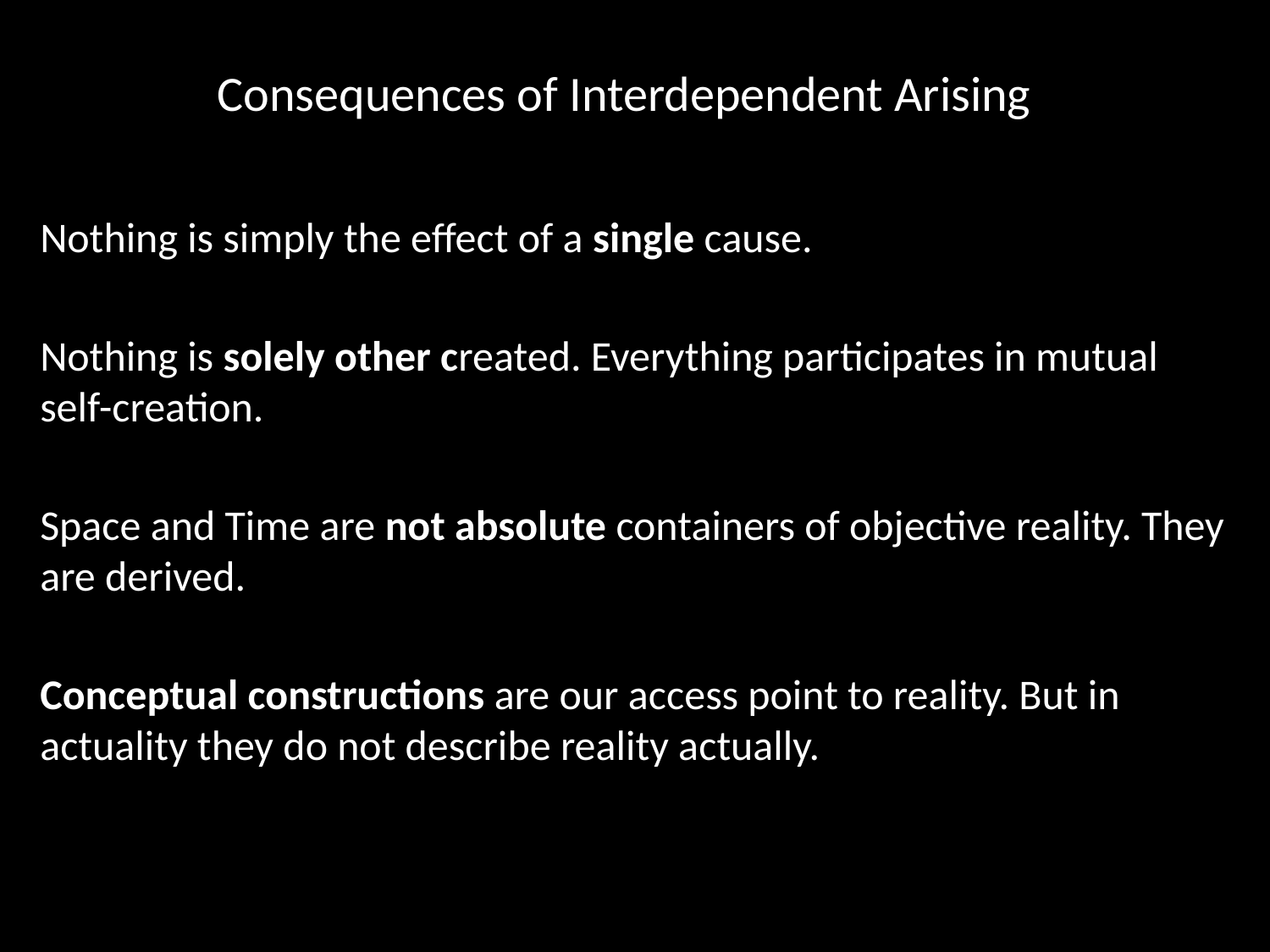

# Consequences of Interdependent Arising

Nothing is simply the effect of a single cause.

Nothing is solely other created. Everything participates in mutual self-creation.

Space and Time are not absolute containers of objective reality. They are derived.

Conceptual constructions are our access point to reality. But in actuality they do not describe reality actually.